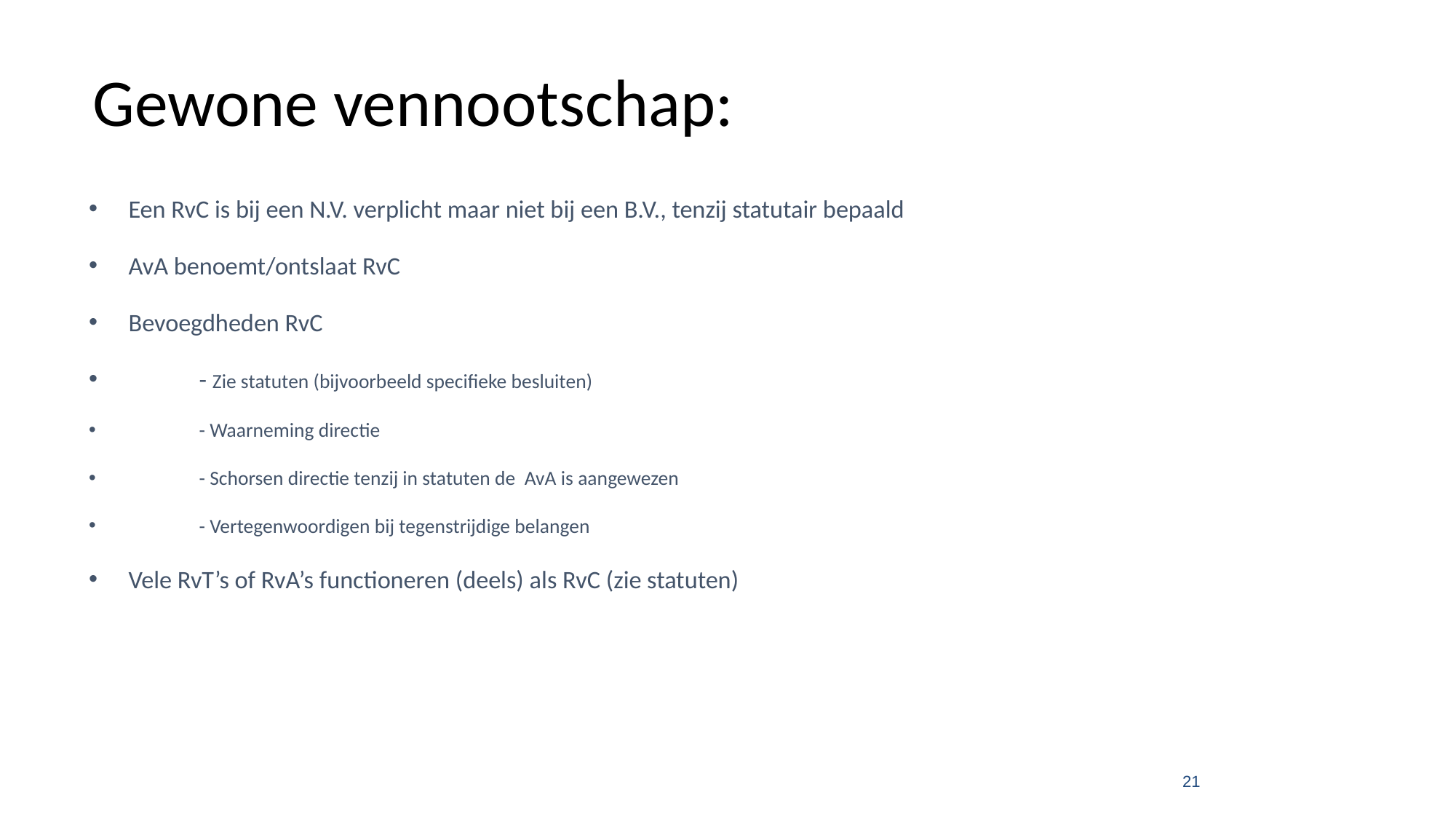

# Gewone vennootschap:
Een RvC is bij een N.V. verplicht maar niet bij een B.V., tenzij statutair bepaald
AvA benoemt/ontslaat RvC
Bevoegdheden RvC
 	- Zie statuten (bijvoorbeeld specifieke besluiten)
 	- Waarneming directie
 	- Schorsen directie tenzij in statuten de  AvA is aangewezen
	- Vertegenwoordigen bij tegenstrijdige belangen
Vele RvT’s of RvA’s functioneren (deels) als RvC (zie statuten)
21